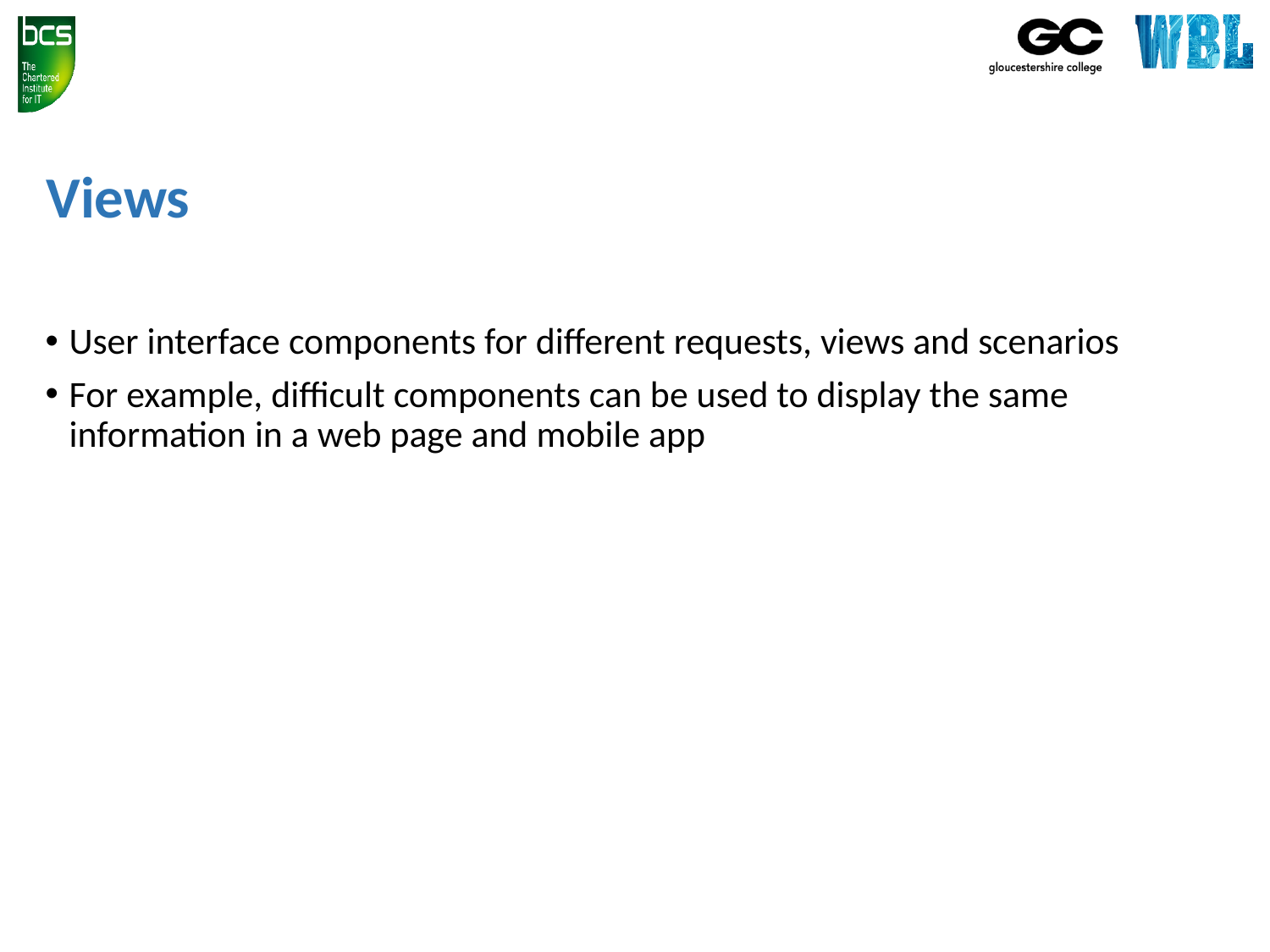

# Views
User interface components for different requests, views and scenarios
For example, difficult components can be used to display the same information in a web page and mobile app